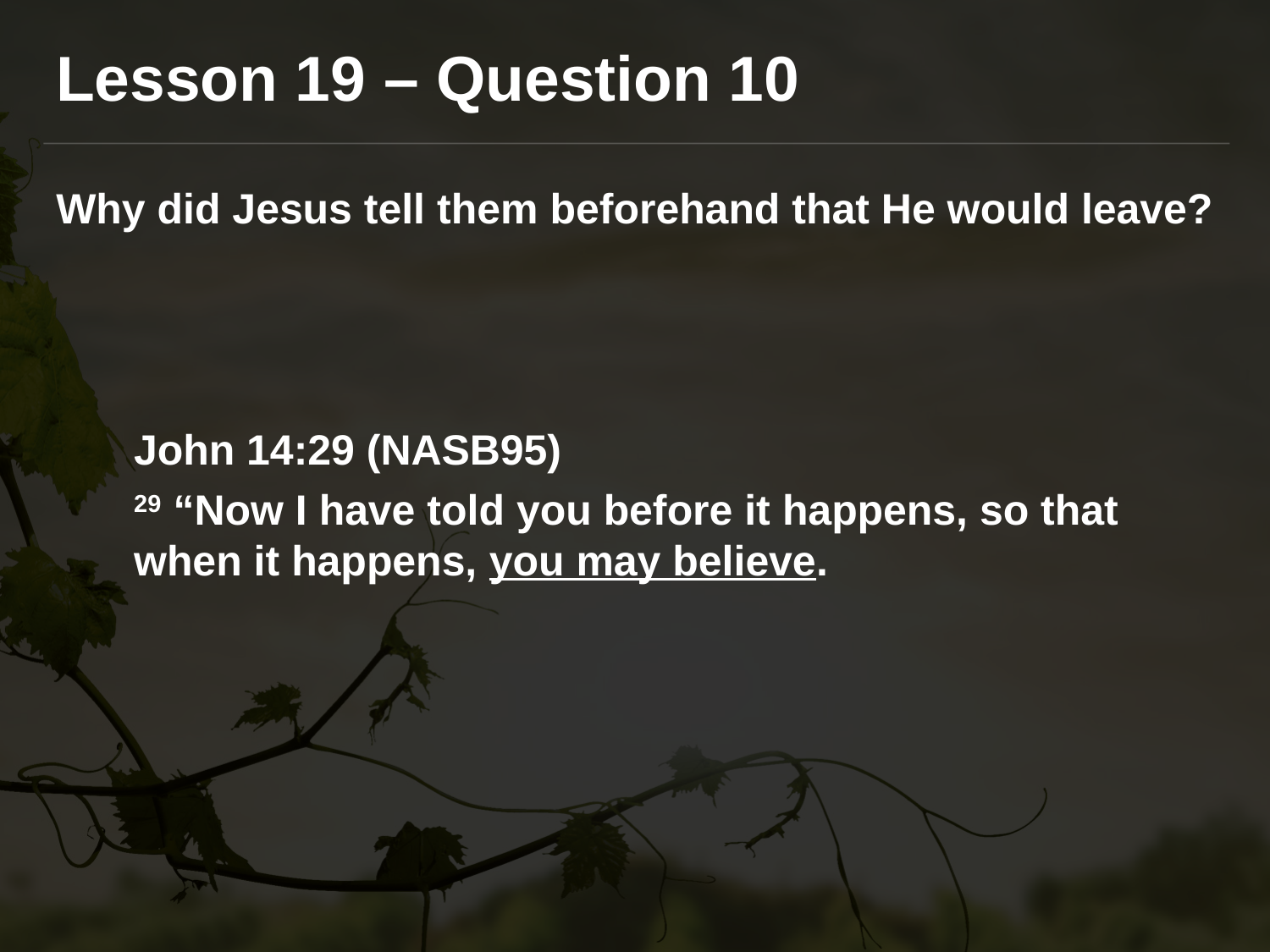

Lesson 19 – Question 10
Why did Jesus tell them beforehand that He would leave?
John 14:29 (NASB95)
29 “Now I have told you before it happens, so that when it happens, you may believe.